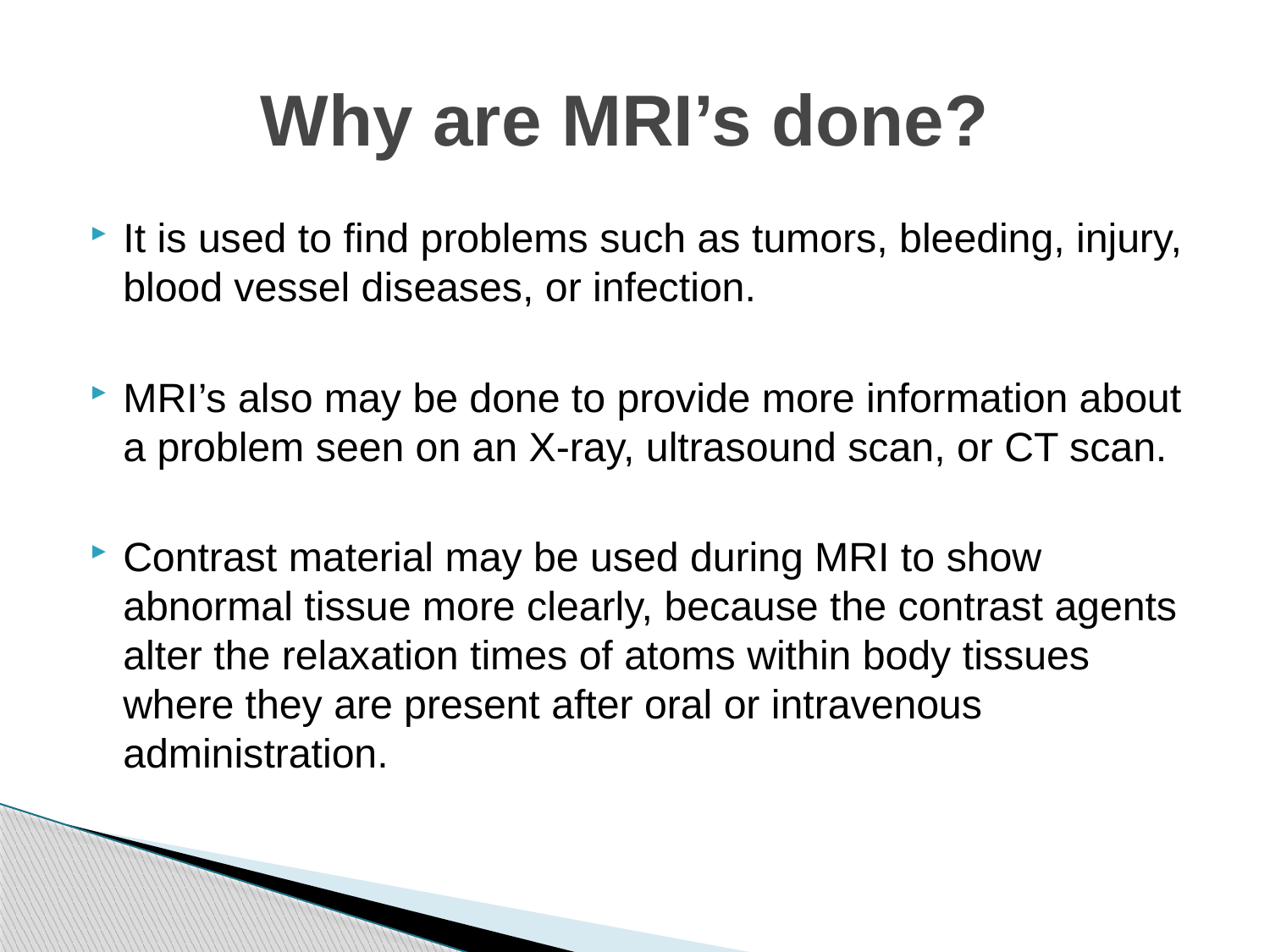

# Why are MRI’s done?
It is used to find problems such as tumors, bleeding, injury, blood vessel diseases, or infection.

MRI’s also may be done to provide more information about a problem seen on an X-ray, ultrasound scan, or CT scan.

Contrast material may be used during MRI to show abnormal tissue more clearly, because the contrast agents alter the relaxation times of atoms within body tissues where they are present after oral or intravenous administration.